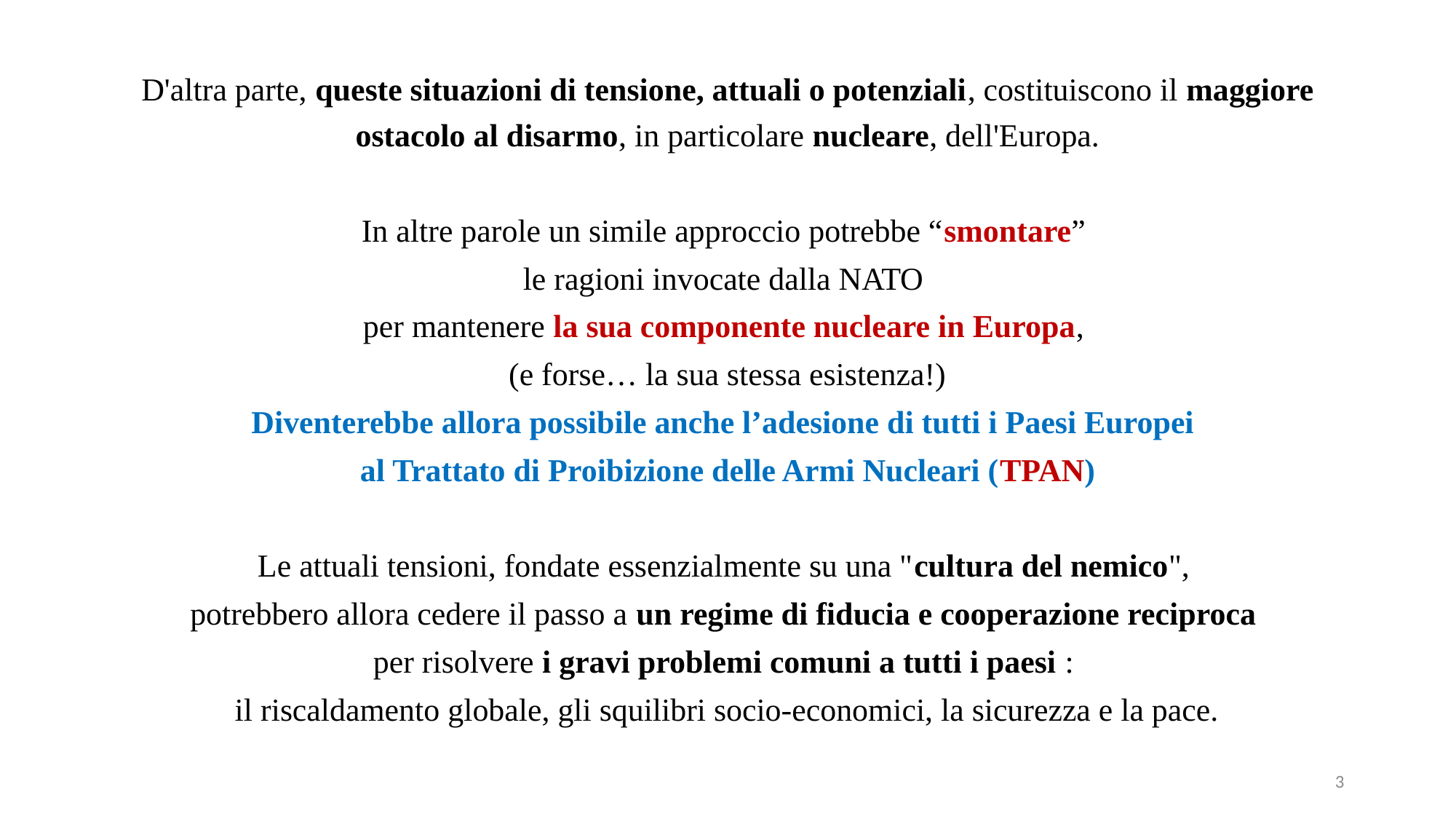

D'altra parte, queste situazioni di tensione, attuali o potenziali, costituiscono il maggiore ostacolo al disarmo, in particolare nucleare, dell'Europa.

In altre parole un simile approccio potrebbe “smontare”
le ragioni invocate dalla NATO
per mantenere la sua componente nucleare in Europa,
(e forse… la sua stessa esistenza!)
Diventerebbe allora possibile anche l’adesione di tutti i Paesi Europei
al Trattato di Proibizione delle Armi Nucleari (TPAN)

Le attuali tensioni, fondate essenzialmente su una "cultura del nemico",
potrebbero allora cedere il passo a un regime di fiducia e cooperazione reciproca
per risolvere i gravi problemi comuni a tutti i paesi :
il riscaldamento globale, gli squilibri socio-economici, la sicurezza e la pace.
3